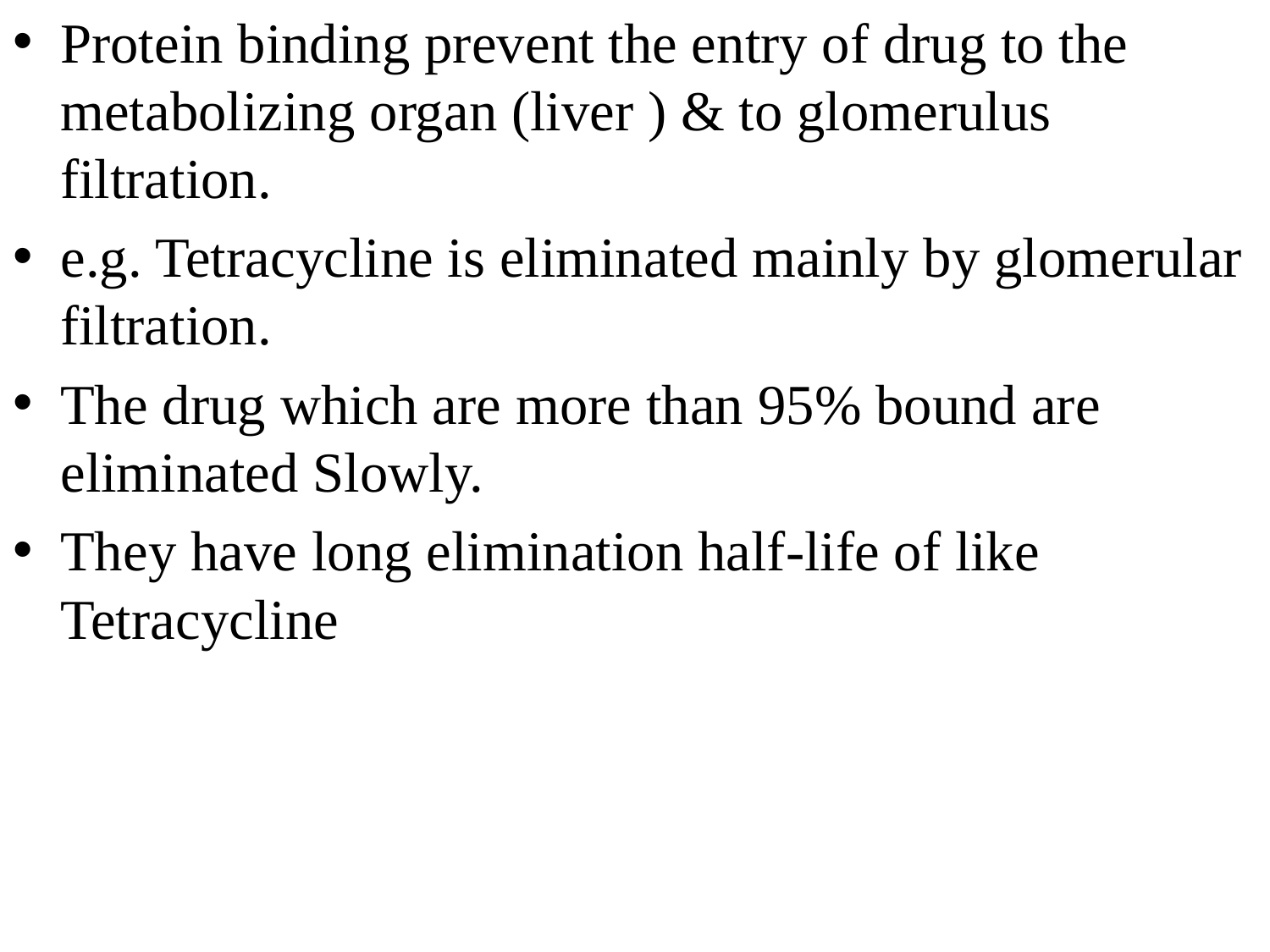

Protein binding prevent the entry of drug to the metabolizing organ (liver ) & to glomerulus filtration.
e.g. Tetracycline is eliminated mainly by glomerular filtration.
The drug which are more than 95% bound are eliminated Slowly.
They have long elimination half-life of like Tetracycline